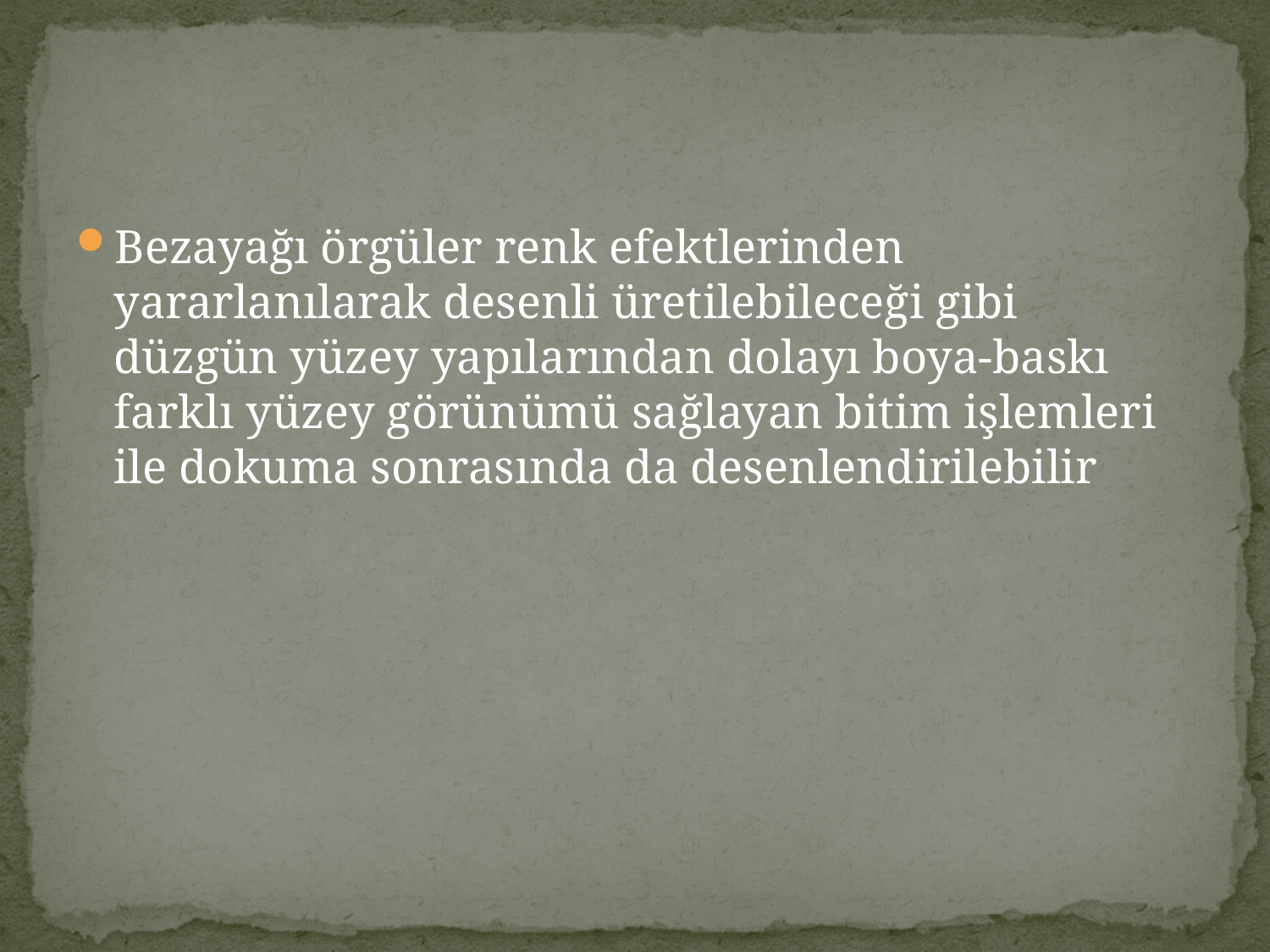

#
Bezayağı örgüler renk efektlerinden yararlanılarak desenli üretilebileceği gibi düzgün yüzey yapılarından dolayı boya-baskı farklı yüzey görünümü sağlayan bitim işlemleri ile dokuma sonrasında da desenlendirilebilir